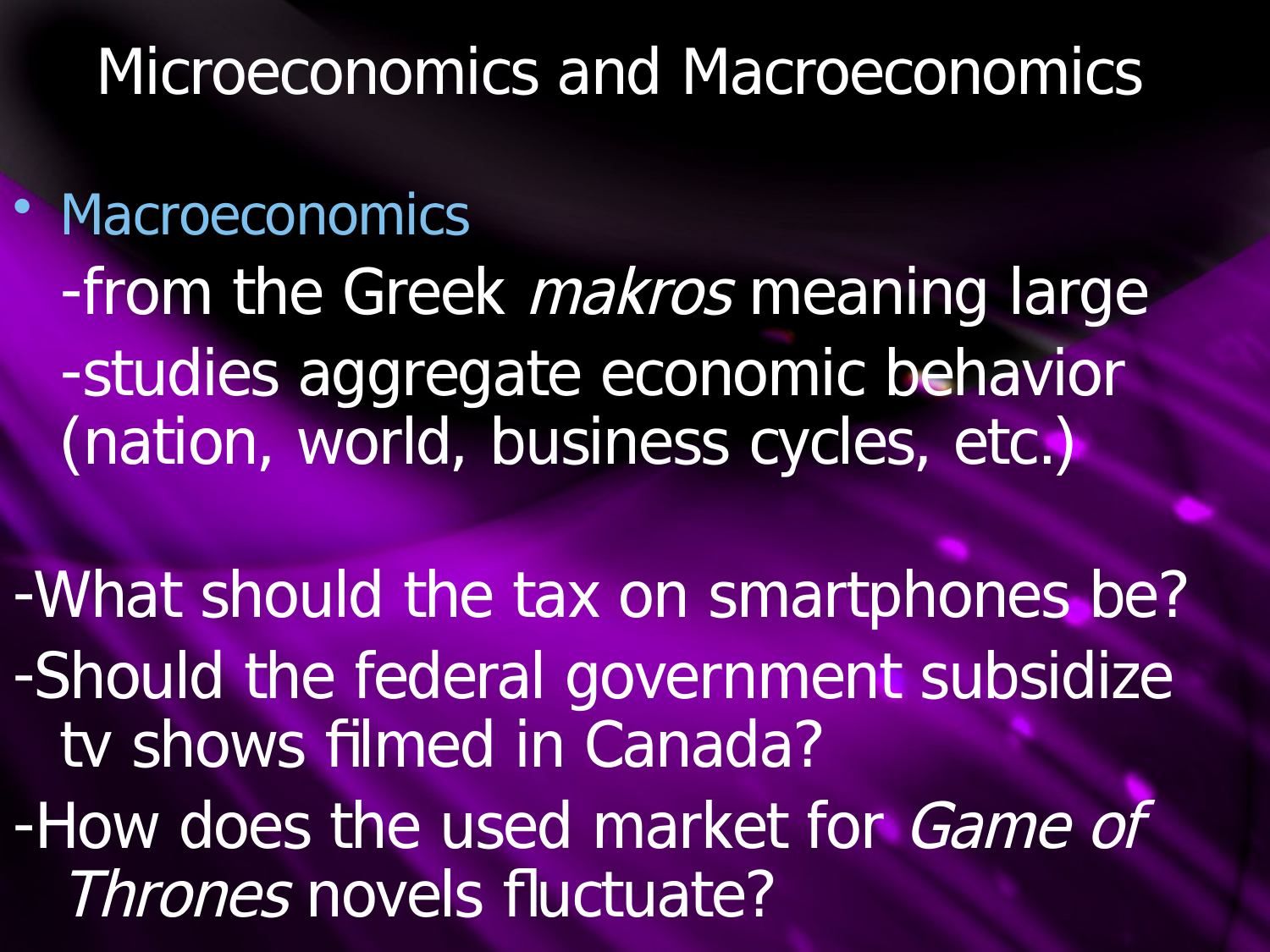

# Microeconomics and Macroeconomics
Macroeconomics
	-from the Greek makros meaning large
	-studies aggregate economic behavior (nation, world, business cycles, etc.)

-What should the tax on smartphones be?
-Should the federal government subsidize tv shows filmed in Canada?
-How does the used market for Game of Thrones novels fluctuate?